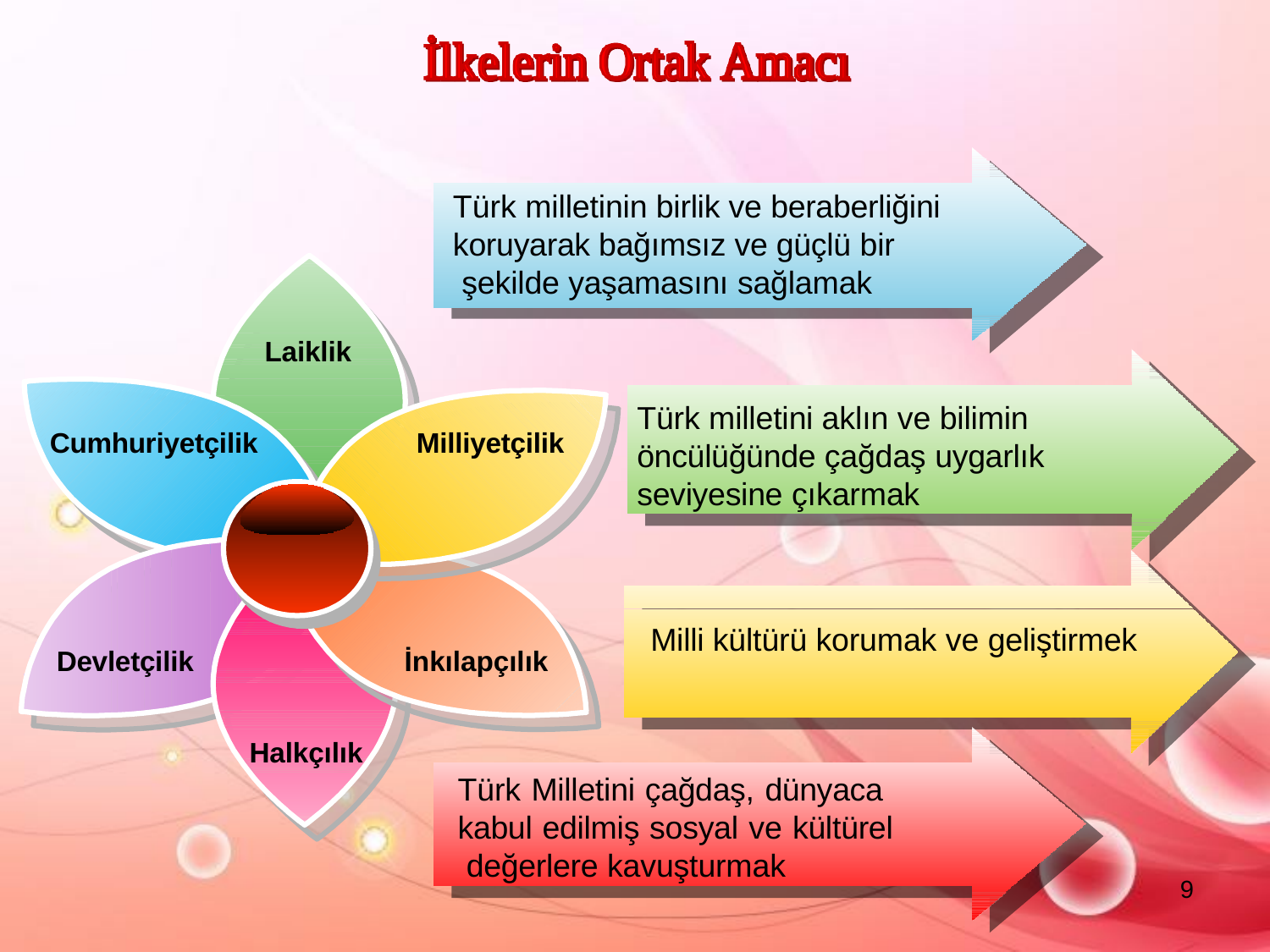

# Türk milletinin birlik ve beraberliğini

koruyarak bağımsız ve güçlü bir  şekilde yaşamasını sağlamak

Laiklik

Türk milletini aklın ve bilimin  öncülüğünde çağdaş uygarlık

Cumhuriyetçilik
Milliyetçilik

seviyesine çıkarmak

Milli kültürü korumak ve geliştirmek

Devletçilik
İnkılapçılık

Halkçılık
Türk Milletini çağdaş, dünyaca  kabul edilmiş sosyal ve kültürel  değerlere kavuşturmak

9